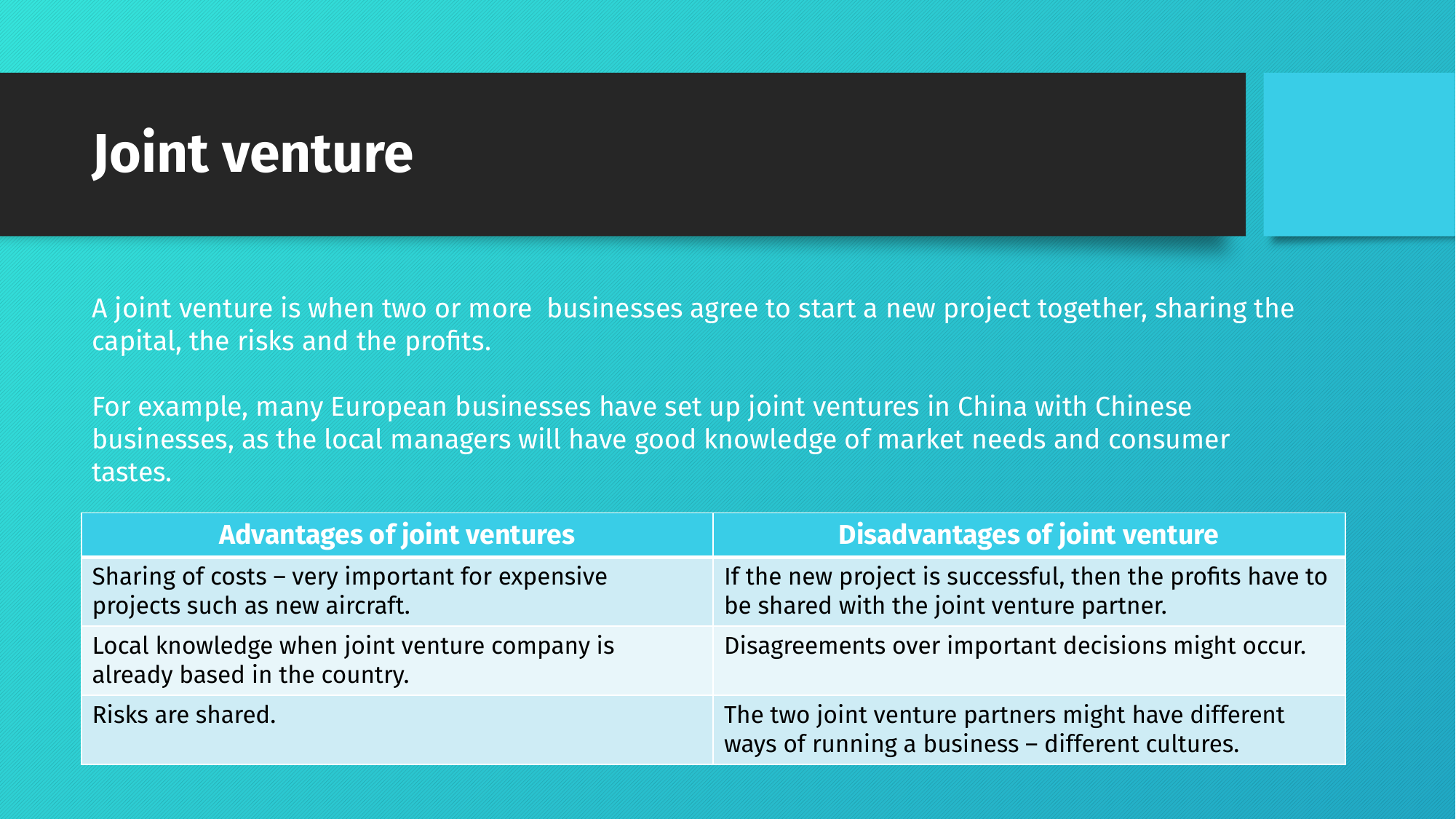

# Joint venture
A joint venture is when two or more  businesses agree to start a new project together, sharing the capital, the risks and the profits.

For example, many European businesses have set up joint ventures in China with Chinese businesses, as the local managers will have good knowledge of market needs and consumer tastes.
| Advantages of joint ventures | Disadvantages of joint venture |
| --- | --- |
| Sharing of costs – very important for expensive projects such as new aircraft. | If the new project is successful, then the profits have to be shared with the joint venture partner. |
| Local knowledge when joint venture company is already based in the country. | Disagreements over important decisions might occur. |
| Risks are shared. | The two joint venture partners might have different ways of running a business – different cultures. |